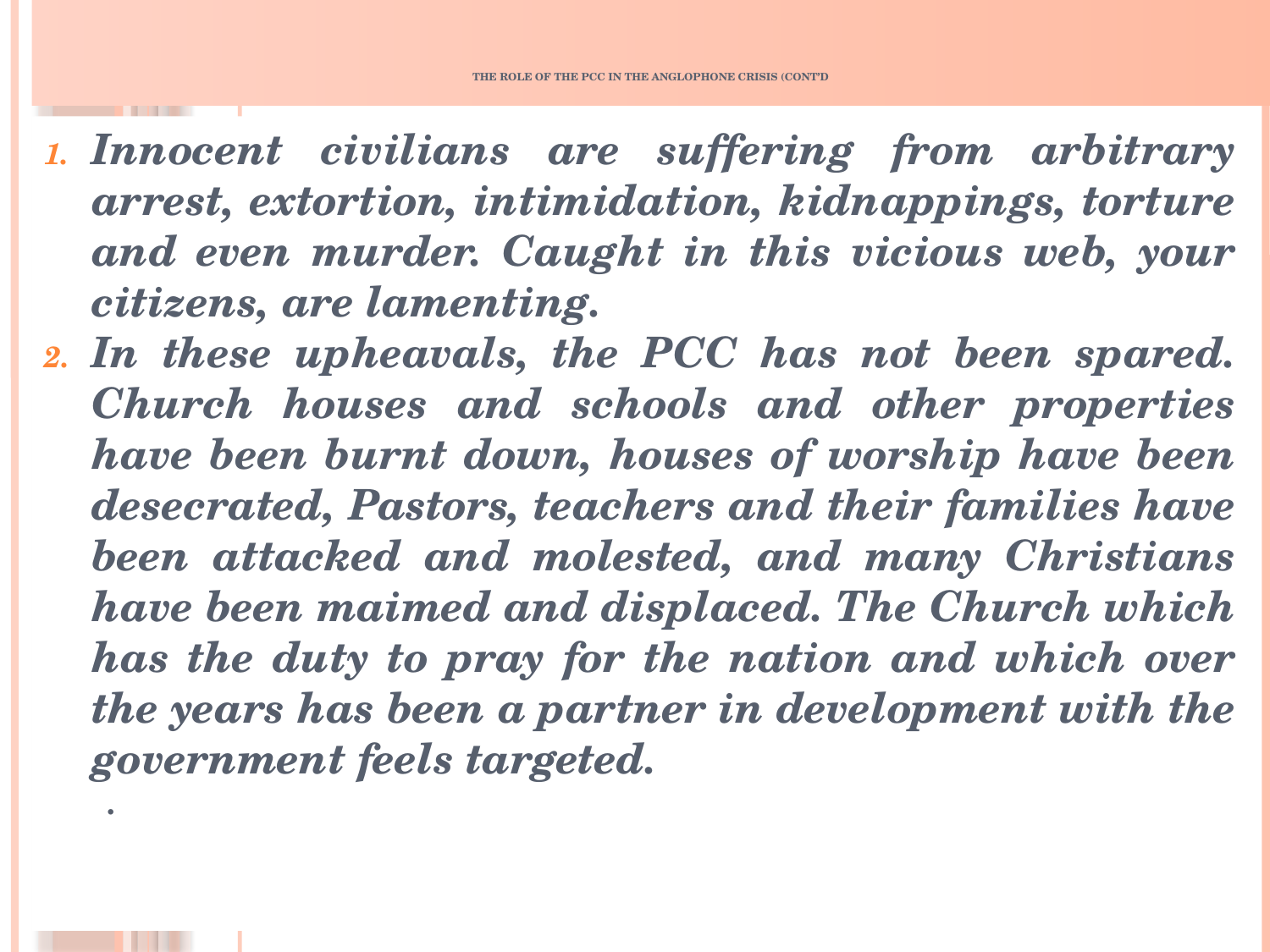

# The role of the PCC in the Anglophone Crisis (cont’d
Innocent civilians are suffering from arbitrary arrest, extortion, intimidation, kidnappings, torture and even murder. Caught in this vicious web, your citizens, are lamenting.
In these upheavals, the PCC has not been spared. Church houses and schools and other properties have been burnt down, houses of worship have been desecrated, Pastors, teachers and their families have been attacked and molested, and many Christians have been maimed and displaced. The Church which has the duty to pray for the nation and which over the years has been a partner in development with the government feels targeted.
.